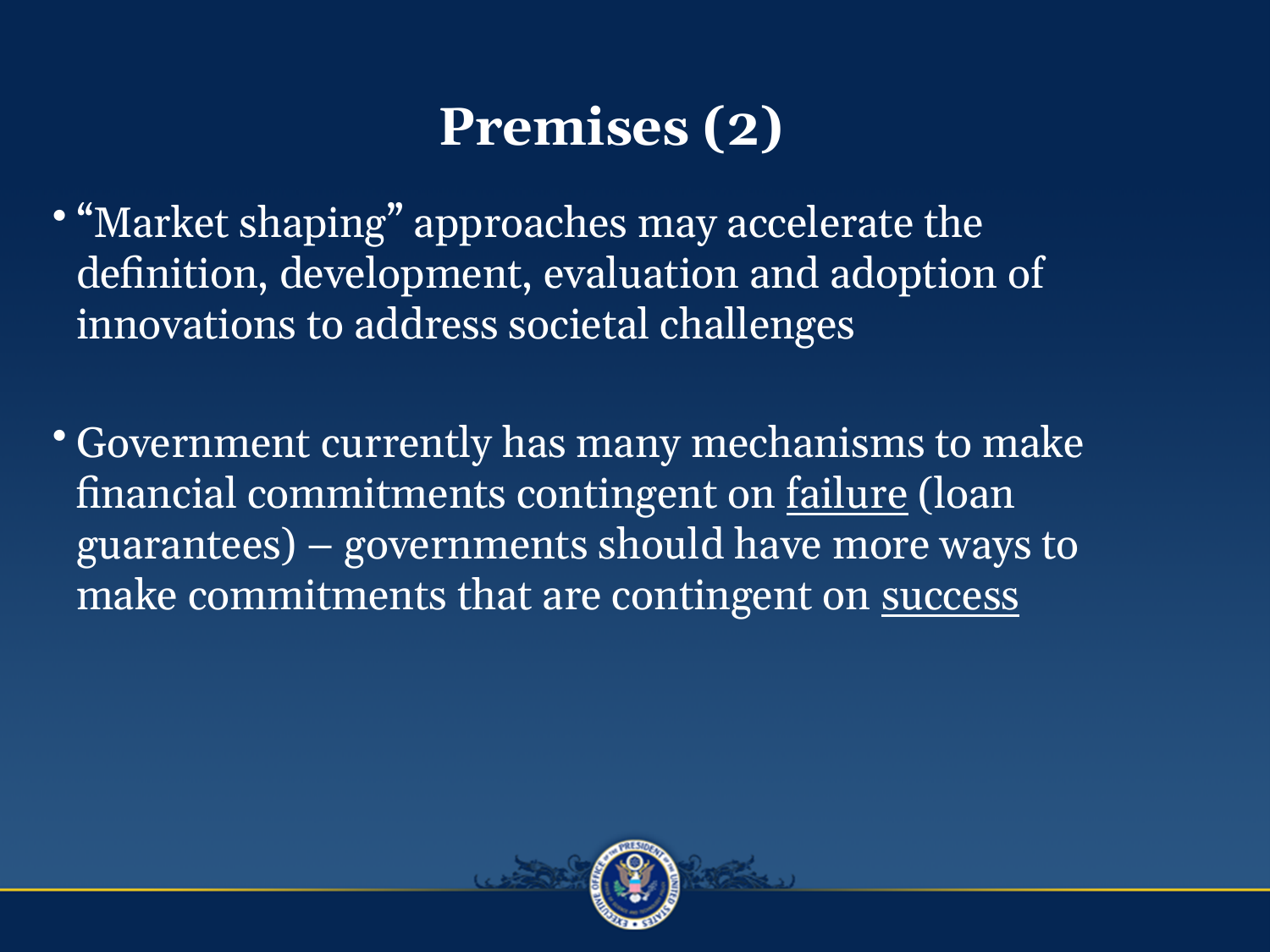

# Premises (2)
“Market shaping” approaches may accelerate the definition, development, evaluation and adoption of innovations to address societal challenges

Government currently has many mechanisms to make financial commitments contingent on failure (loan guarantees) – governments should have more ways to make commitments that are contingent on success